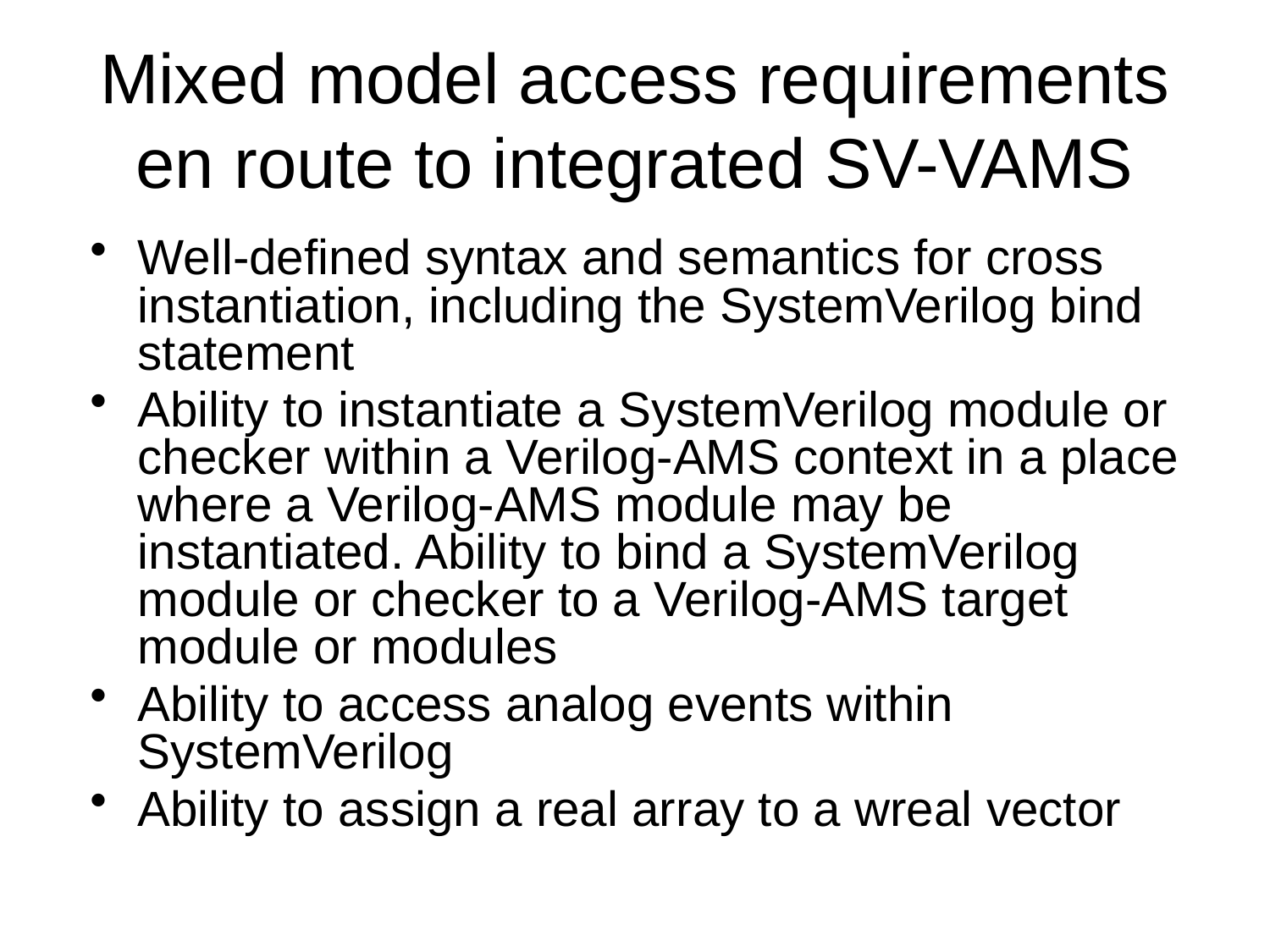

Mixed model access requirements en route to integrated SV-VAMS
Well-defined syntax and semantics for cross instantiation, including the SystemVerilog bind statement
Ability to instantiate a SystemVerilog module or checker within a Verilog-AMS context in a place where a Verilog-AMS module may be instantiated. Ability to bind a SystemVerilog module or checker to a Verilog-AMS target module or modules
Ability to access analog events within SystemVerilog
Ability to assign a real array to a wreal vector